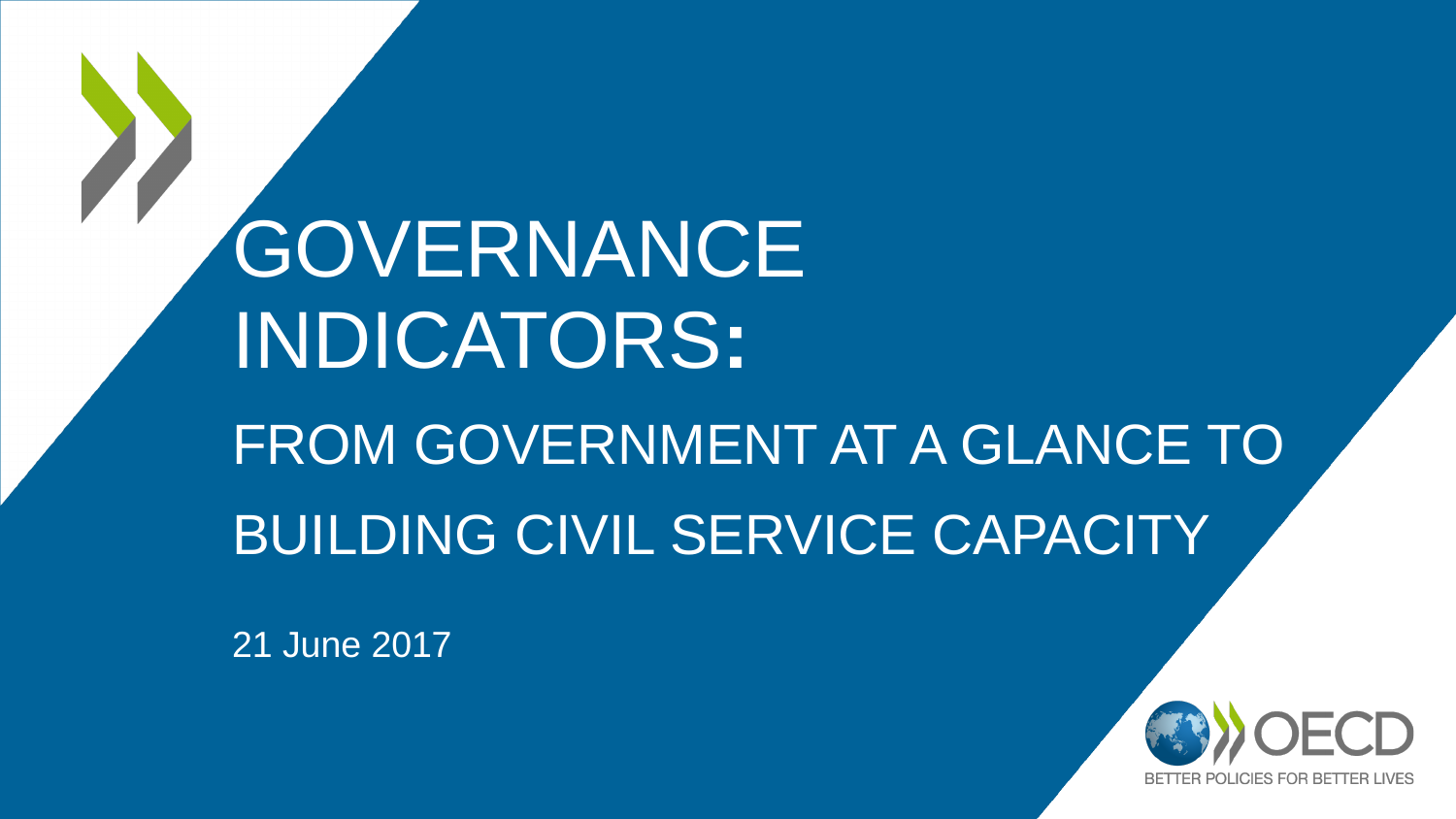

# GOVERNANCE INDICATORS: FROM Government at a glance TO Building Civil Service Capacity

21 June 2017